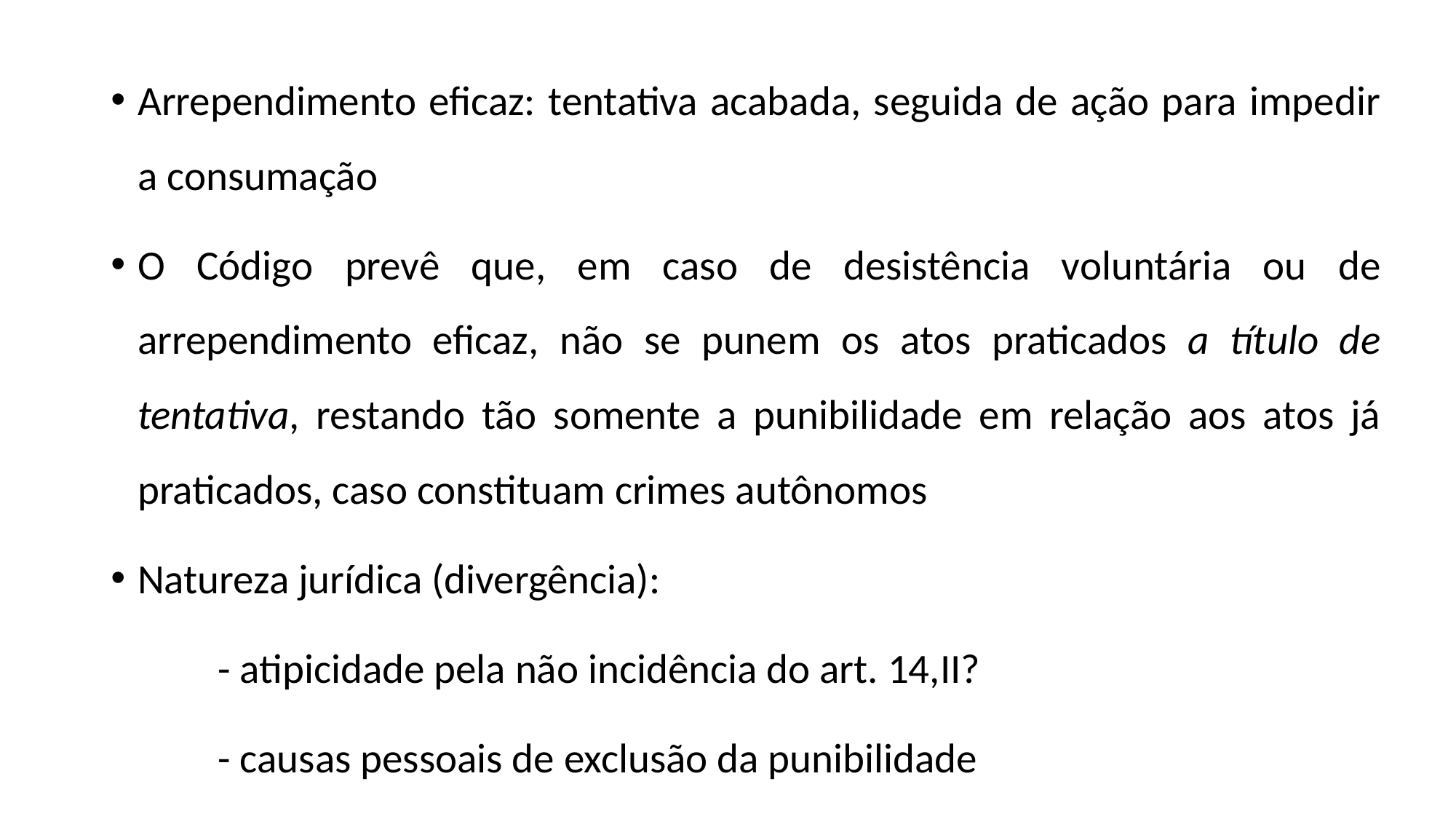

#
Arrependimento eficaz: tentativa acabada, seguida de ação para impedir a consumação
O Código prevê que, em caso de desistência voluntária ou de arrependimento eficaz, não se punem os atos praticados a título de tentativa, restando tão somente a punibilidade em relação aos atos já praticados, caso constituam crimes autônomos
Natureza jurídica (divergência):
	- atipicidade pela não incidência do art. 14,II?
	- causas pessoais de exclusão da punibilidade